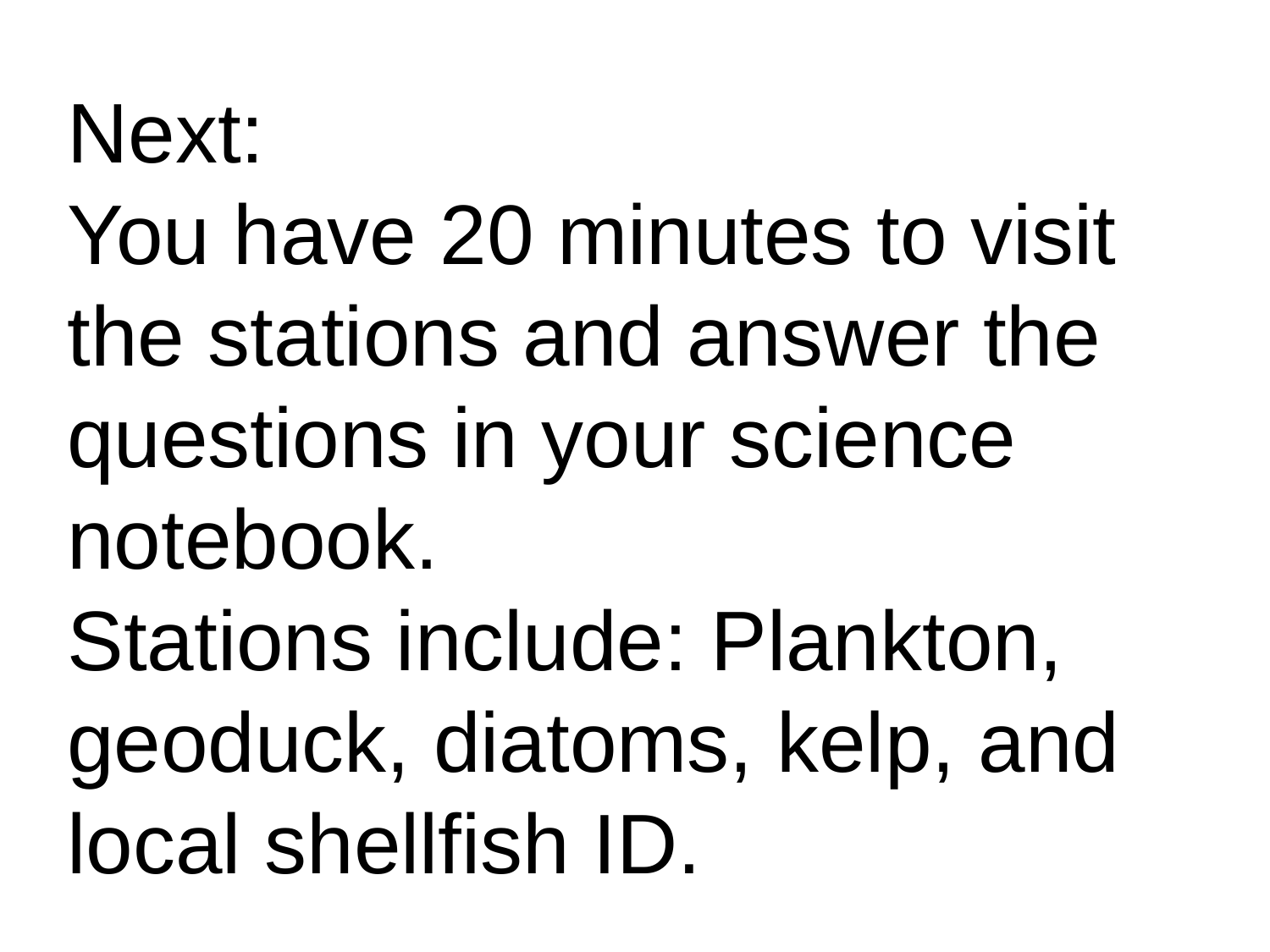

Next:
You have 20 minutes to visit the stations and answer the questions in your science notebook.
Stations include: Plankton, geoduck, diatoms, kelp, and local shellfish ID.